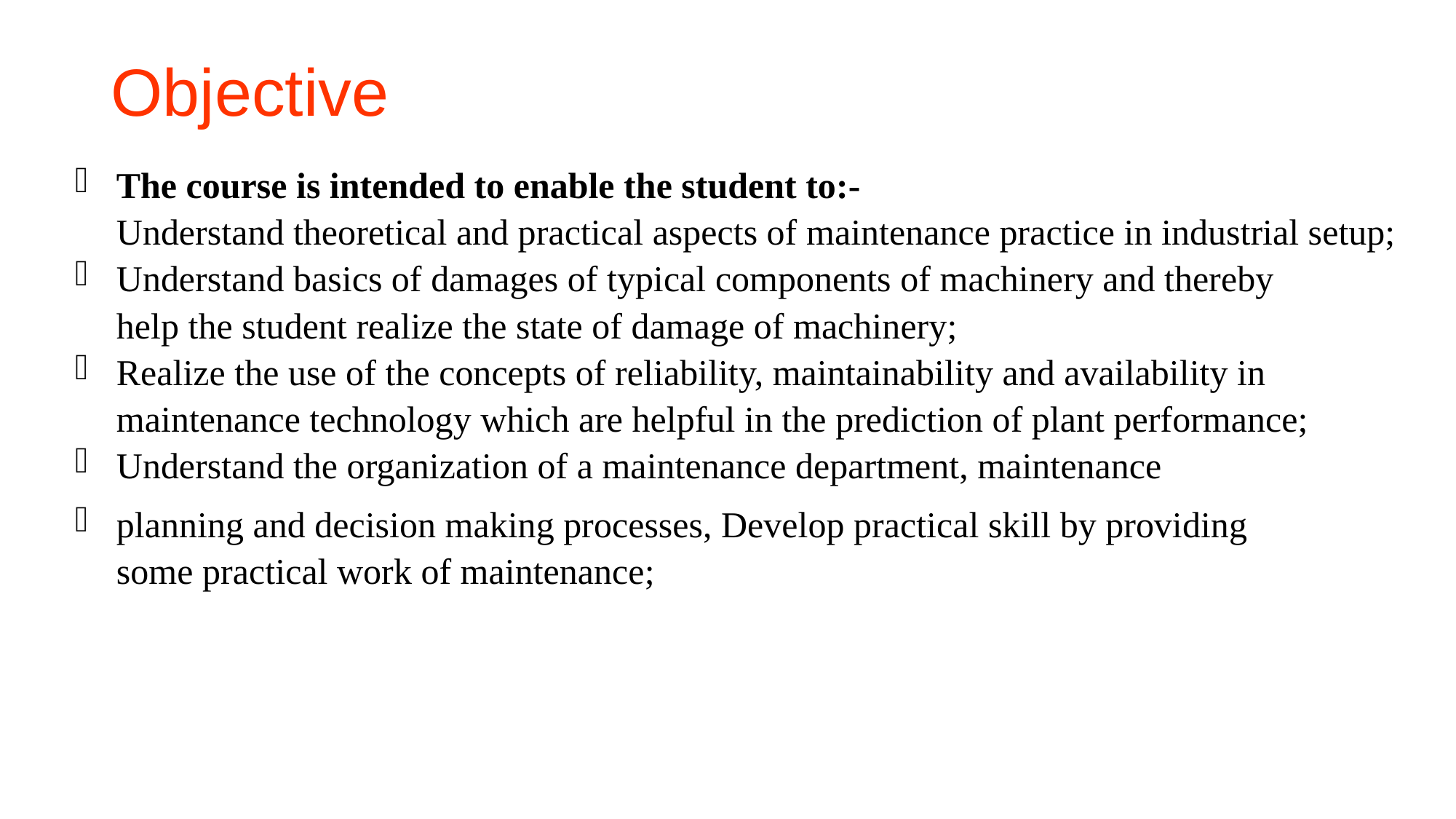

# Objective
The course is intended to enable the student to:-
Understand theoretical and practical aspects of maintenance practice in industrial setup;
Understand basics of damages of typical components of machinery and thereby
help the student realize the state of damage of machinery;
Realize the use of the concepts of reliability, maintainability and availability in maintenance technology which are helpful in the prediction of plant performance;
Understand the organization of a maintenance department, maintenance
planning and decision making processes, Develop practical skill by providing
some practical work of maintenance;